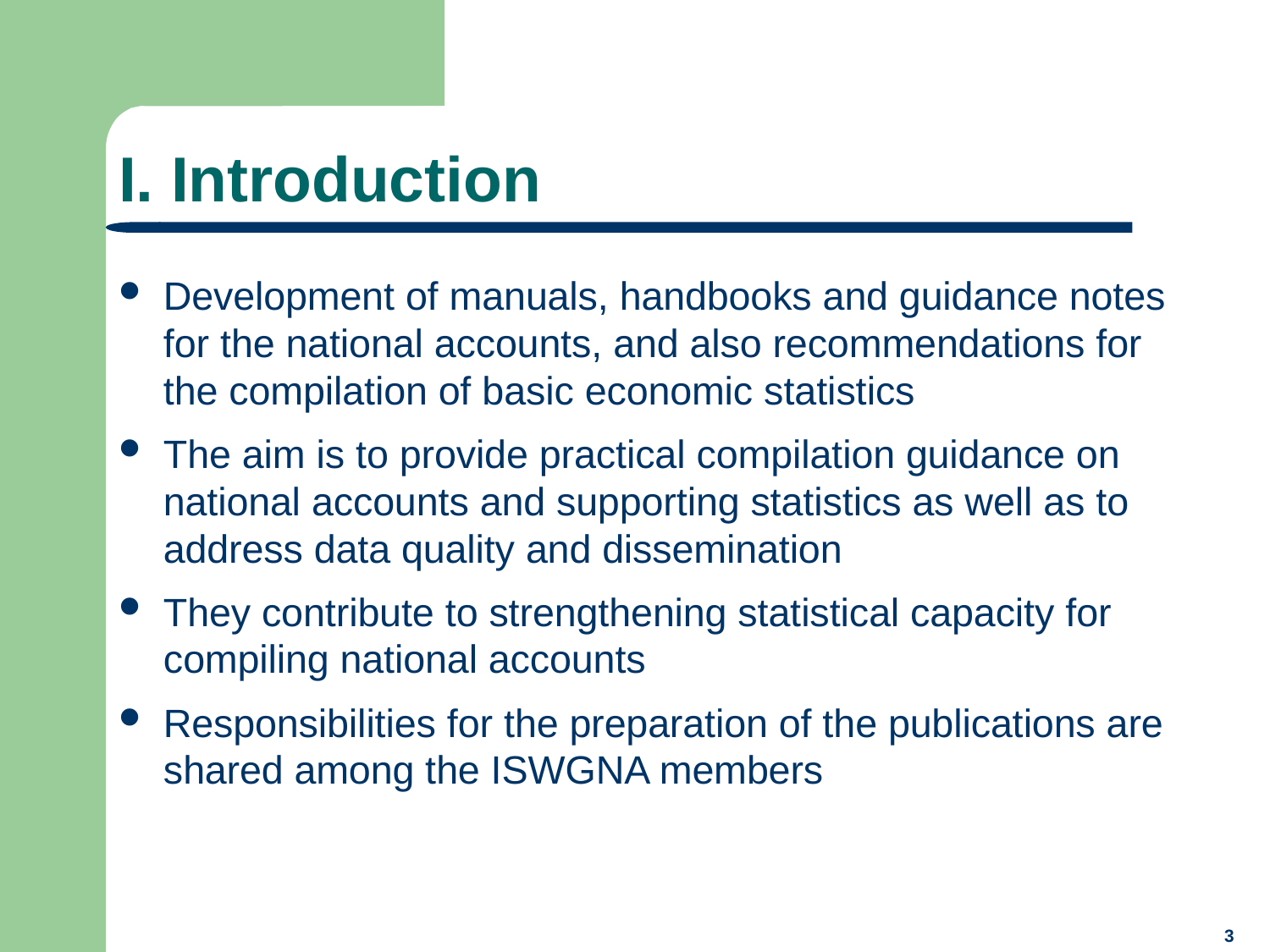

# I. Introduction
Development of manuals, handbooks and guidance notes for the national accounts, and also recommendations for the compilation of basic economic statistics
The aim is to provide practical compilation guidance on national accounts and supporting statistics as well as to address data quality and dissemination
They contribute to strengthening statistical capacity for compiling national accounts
Responsibilities for the preparation of the publications are shared among the ISWGNA members
3